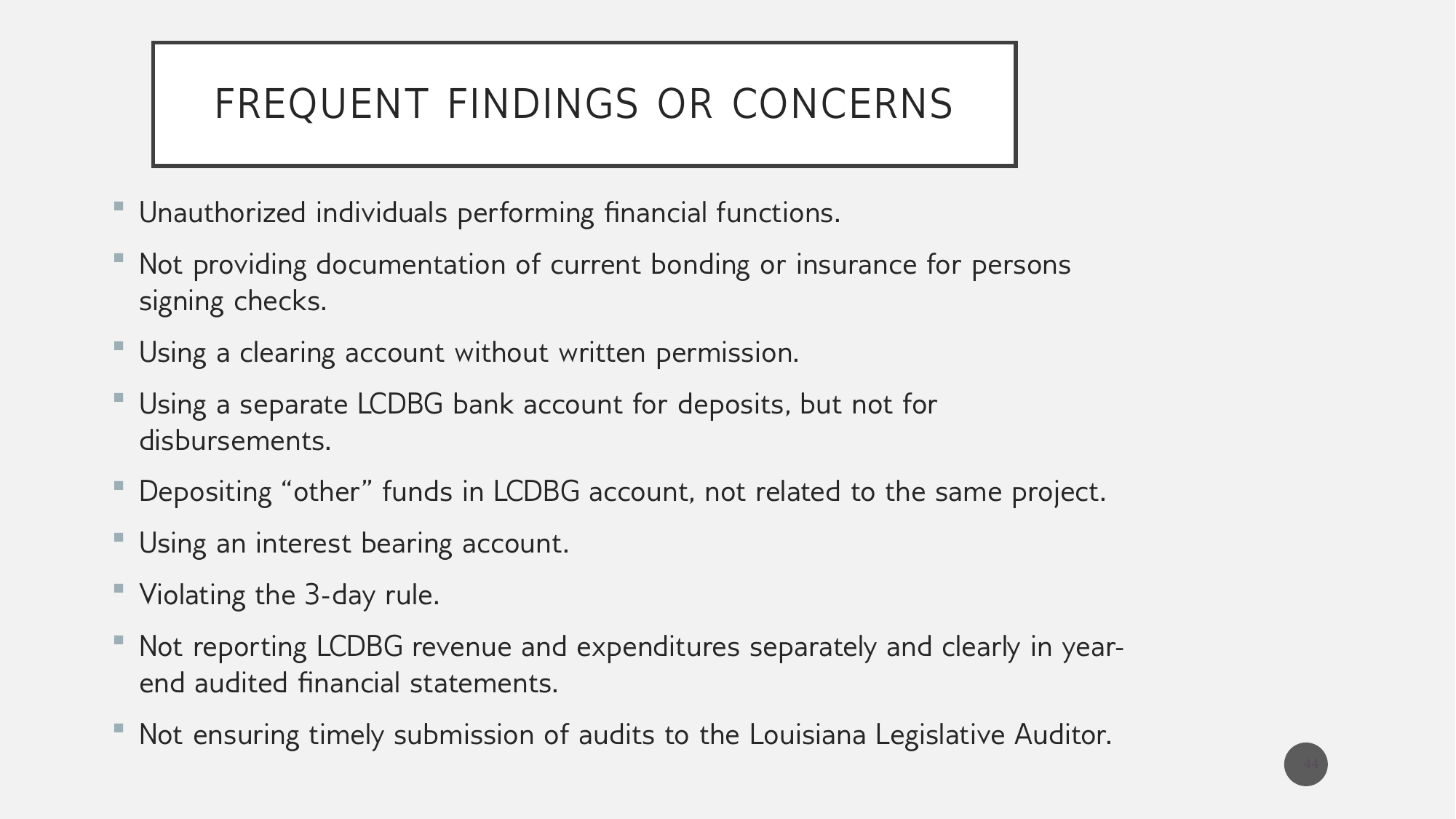

# Frequent Findings or Concerns
Unauthorized individuals performing financial functions.
Not providing documentation of current bonding or insurance for persons signing checks.
Using a clearing account without written permission.
Using a separate LCDBG bank account for deposits, but not for disbursements.
Depositing “other” funds in LCDBG account, not related to the same project.
Using an interest bearing account.
Violating the 3-day rule.
Not reporting LCDBG revenue and expenditures separately and clearly in year-end audited financial statements.
Not ensuring timely submission of audits to the Louisiana Legislative Auditor.
44